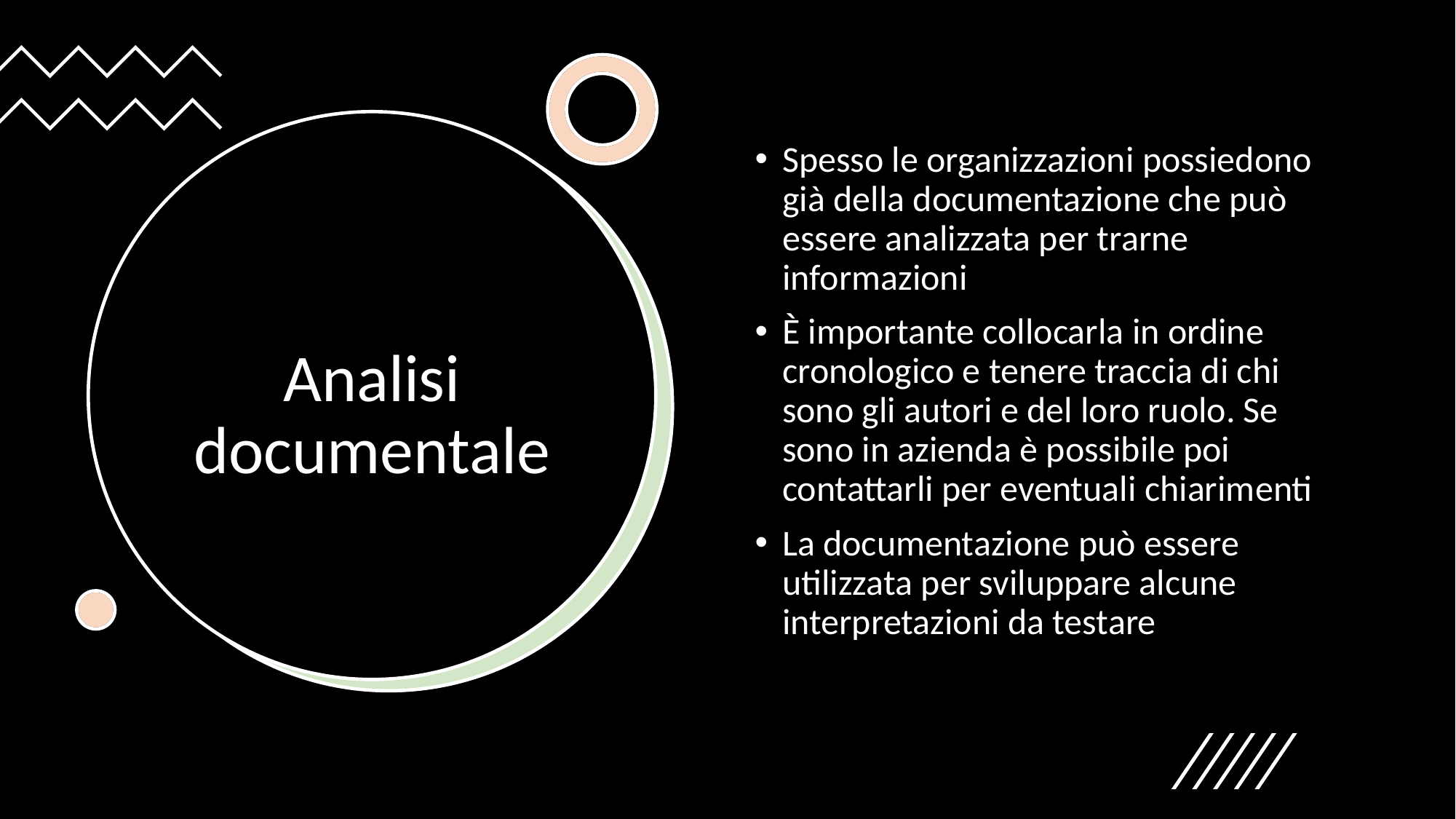

Spesso le organizzazioni possiedono già della documentazione che può essere analizzata per trarne informazioni
È importante collocarla in ordine cronologico e tenere traccia di chi sono gli autori e del loro ruolo. Se sono in azienda è possibile poi contattarli per eventuali chiarimenti
La documentazione può essere utilizzata per sviluppare alcune interpretazioni da testare
# Analisi documentale